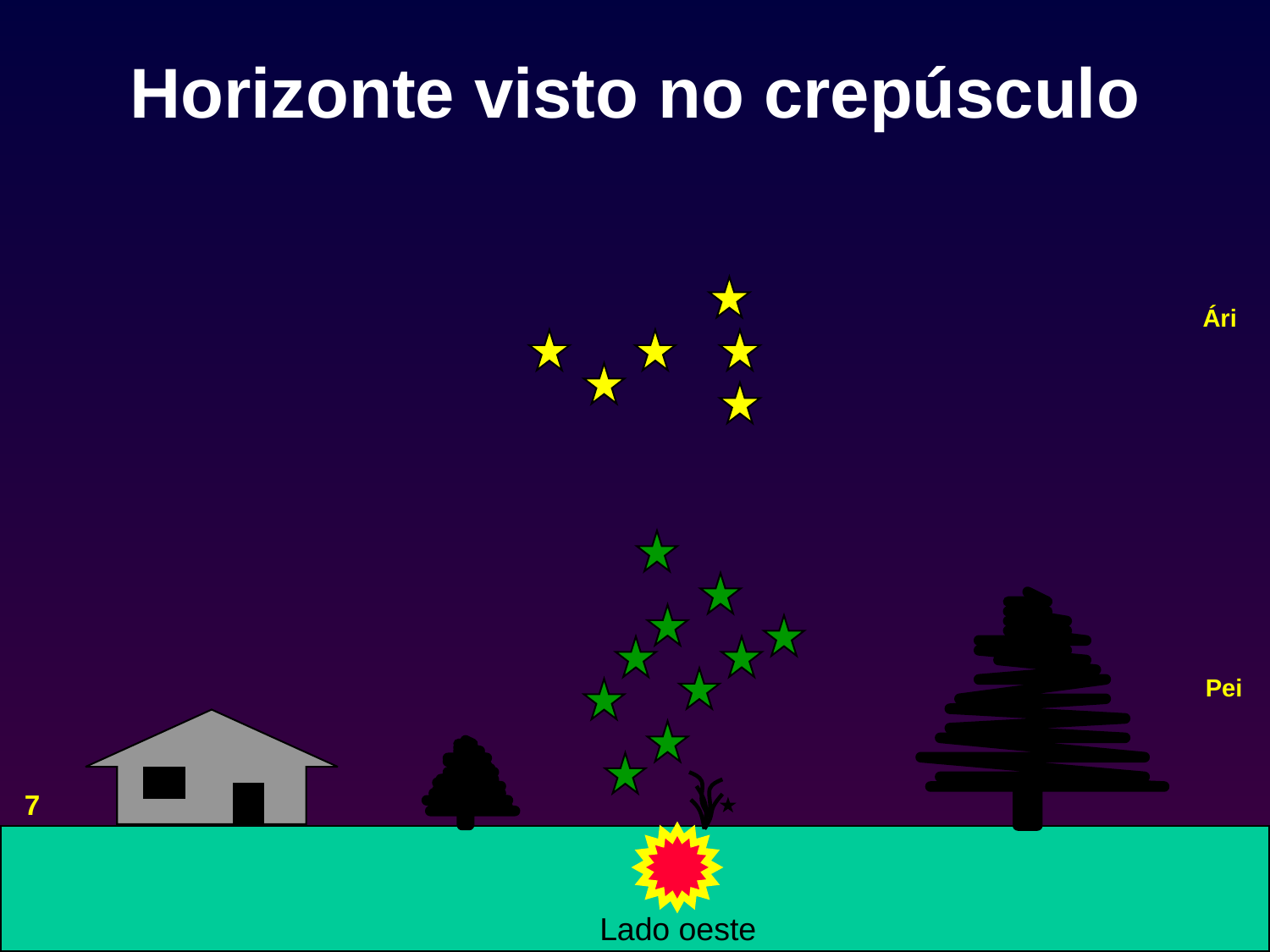

# Horizonte visto no crepúsculo

Ári

Pei

7

Lado oeste
33